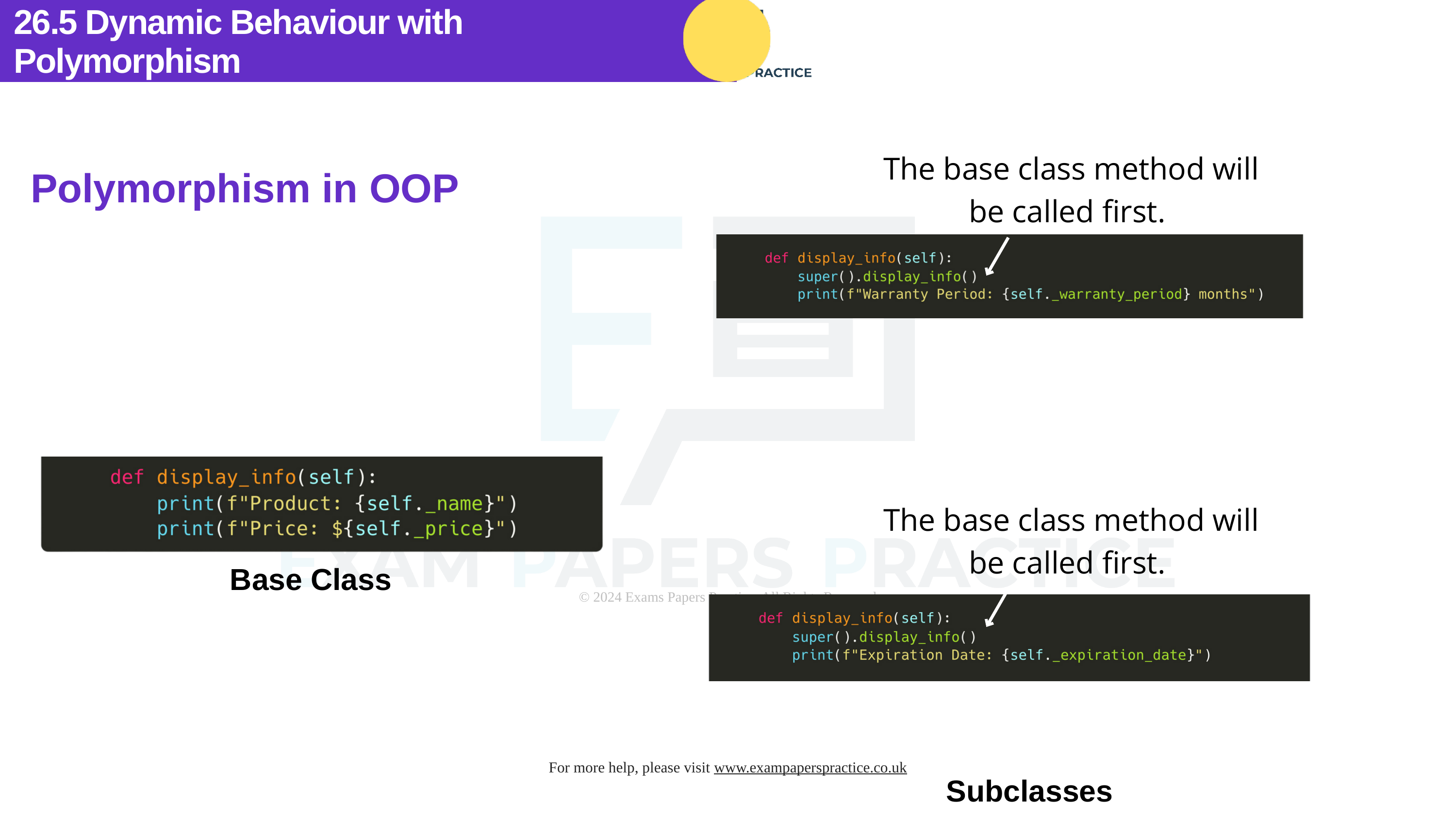

26.5 Dynamic Behaviour with Polymorphism
The base class method will be called first.
Polymorphism in OOP

The base class method will be called first.
Base Class

Subclasses